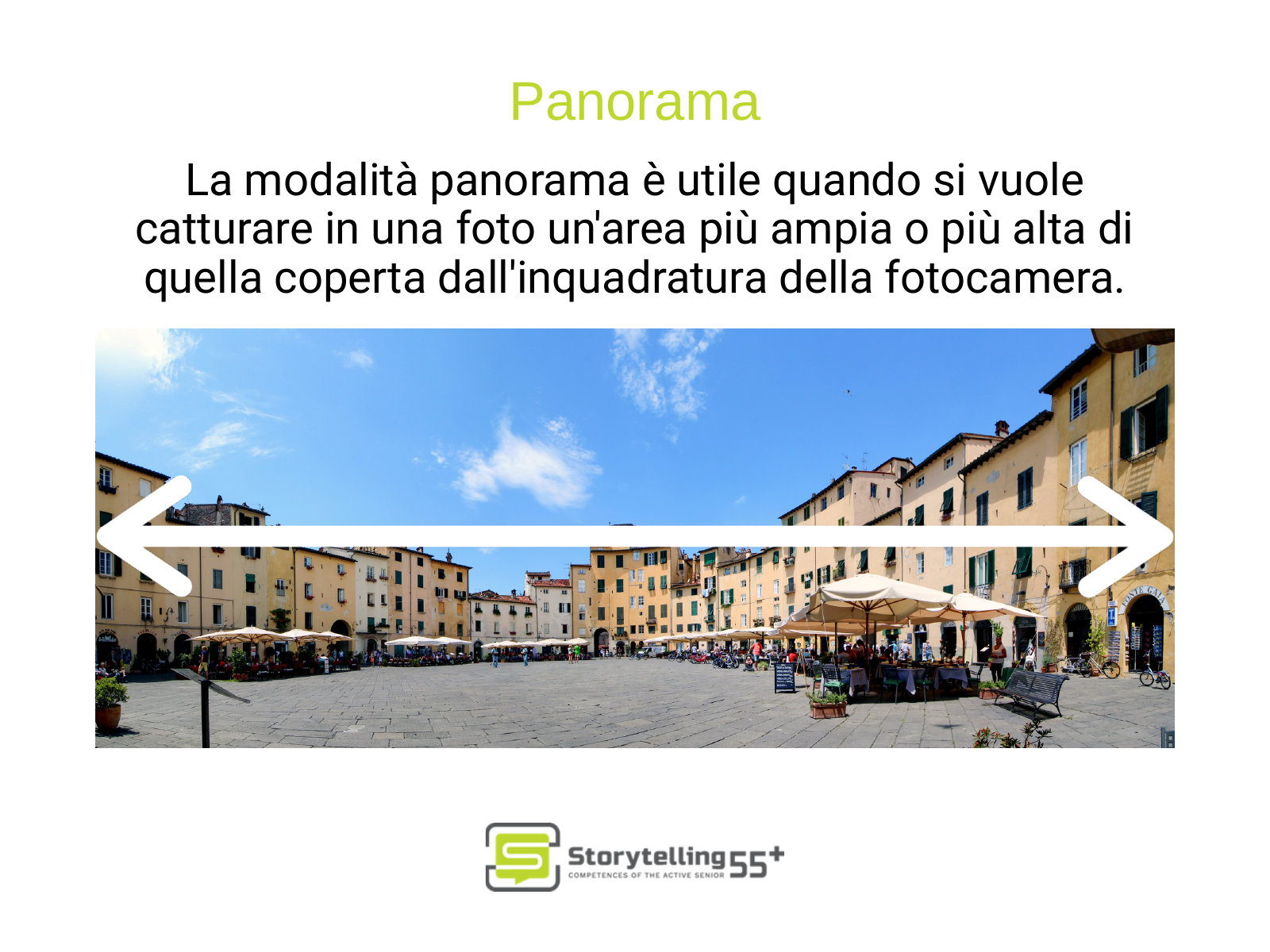

Panorama

La modalità panorama è utile quando si vuole catturare in una foto un'area più ampia o più alta di quella coperta dall'inquadratura della fotocamera.